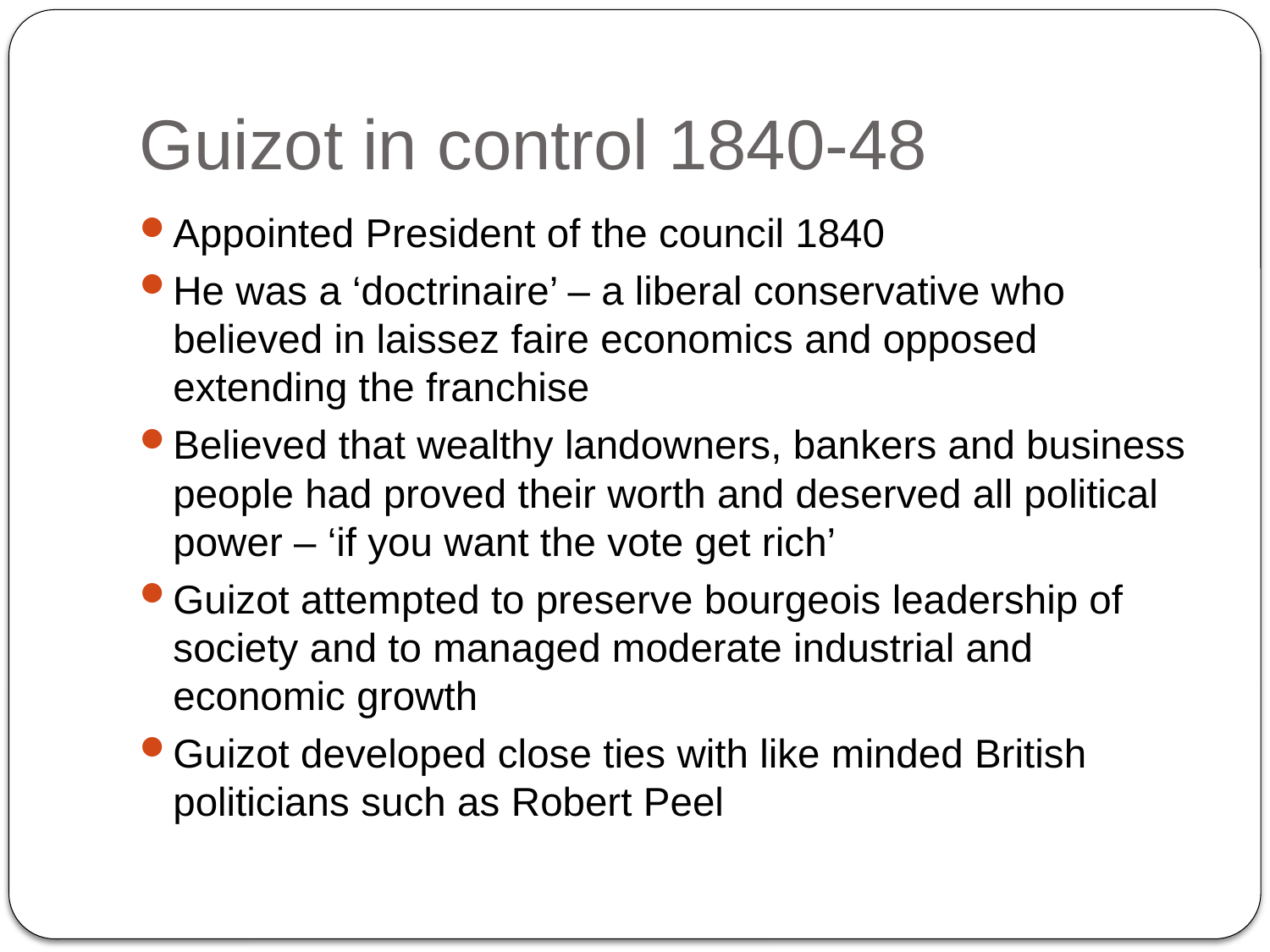

# Guizot in control 1840-48
Appointed President of the council 1840
He was a ‘doctrinaire’ – a liberal conservative who believed in laissez faire economics and opposed extending the franchise
Believed that wealthy landowners, bankers and business people had proved their worth and deserved all political power – ‘if you want the vote get rich’
Guizot attempted to preserve bourgeois leadership of society and to managed moderate industrial and economic growth
Guizot developed close ties with like minded British politicians such as Robert Peel